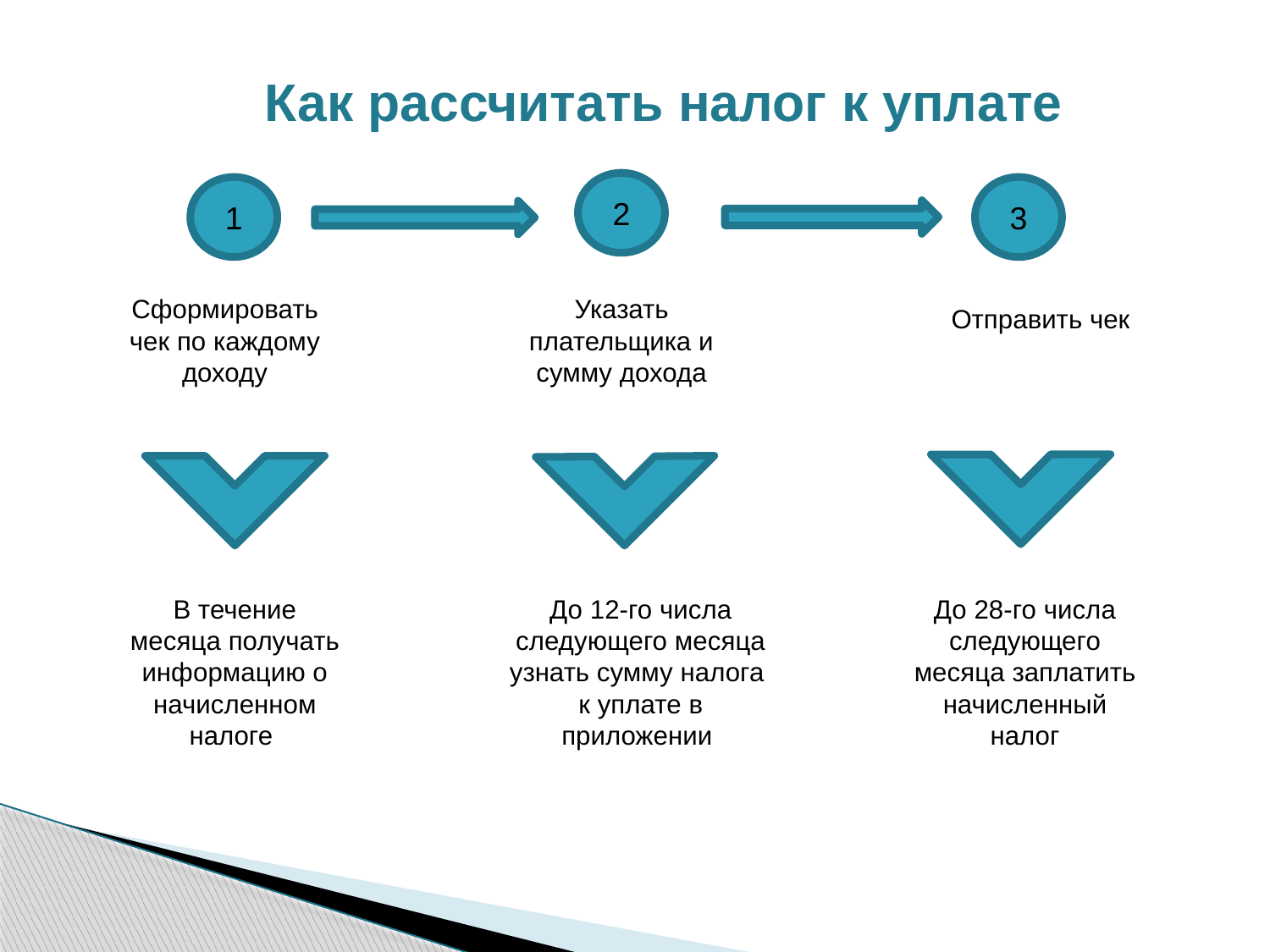

Как рассчитать налог к уплате

2
1
3

Сформировать чек по каждому доходу
Указать плательщика и сумму дохода
Отправить чек

В течение месяца получать информацию о начисленном налоге
До 12-го числа следующего месяца узнать сумму налога
к уплате в приложении
До 28-го числа следующего месяца заплатить начисленный налог